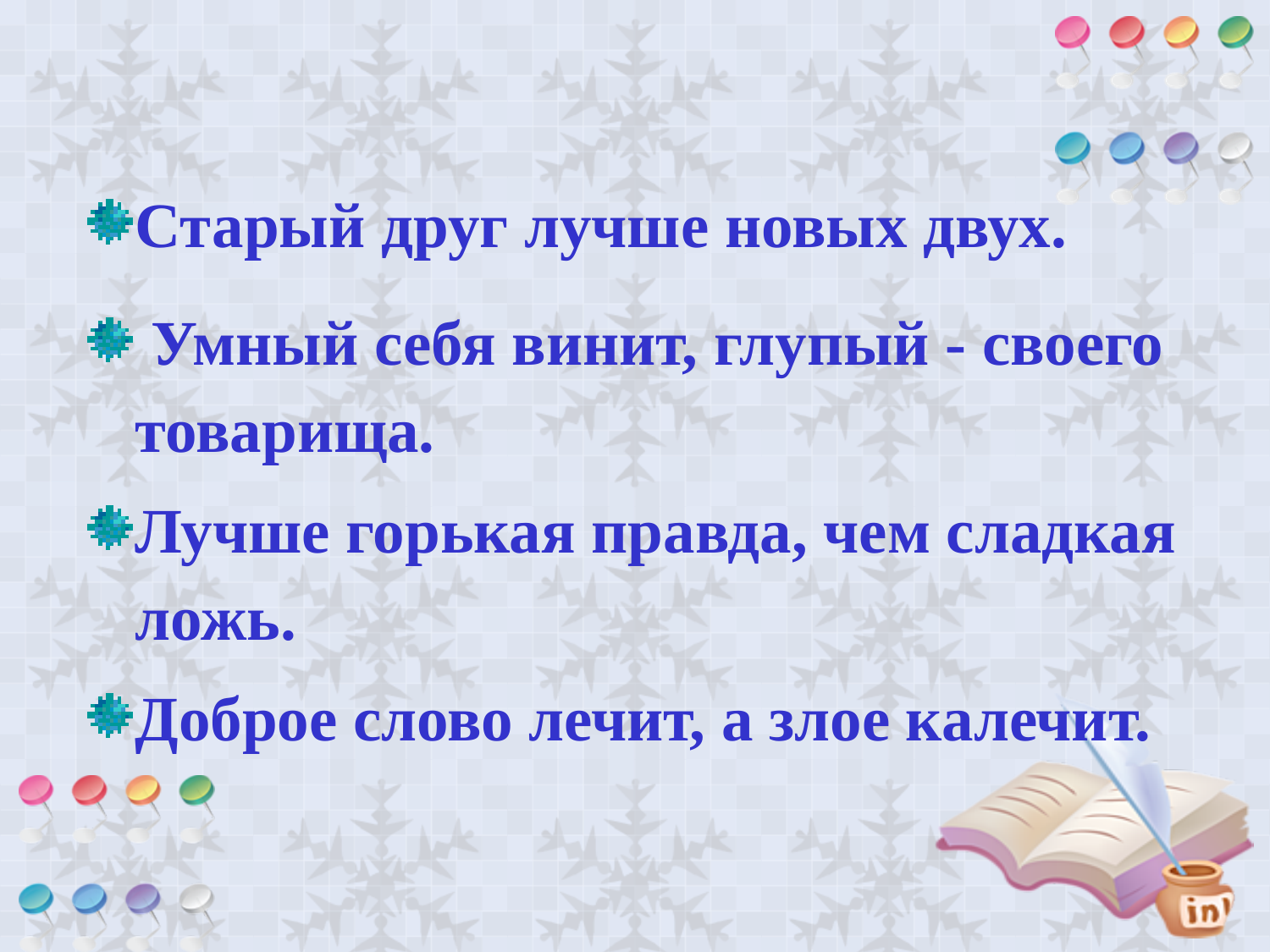

#
Старый друг лучше новых двух.
 Умный себя винит, глупый - своего товарища.
Лучше горькая правда, чем сладкая ложь.
Доброе слово лечит, а злое калечит.